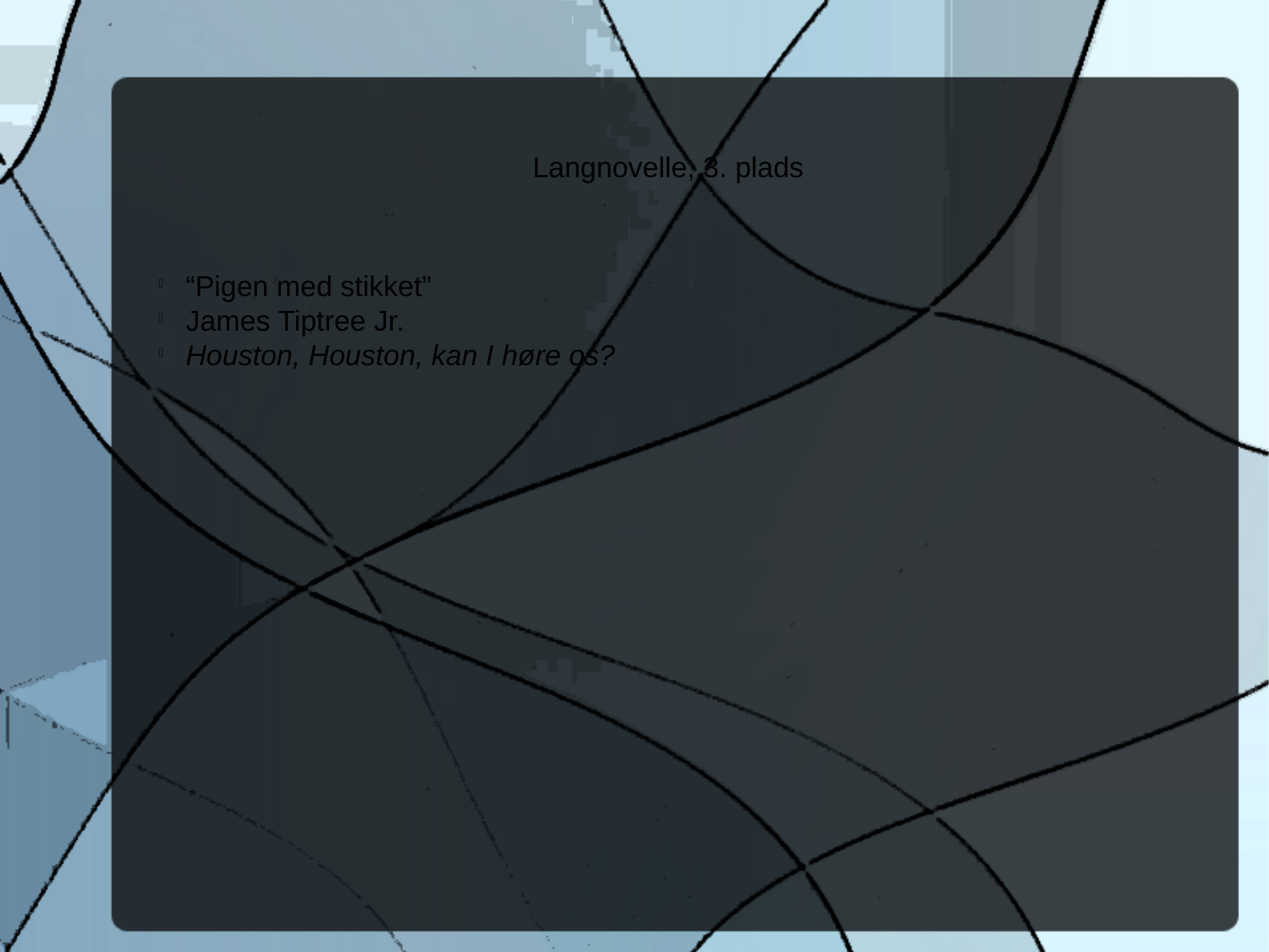

Langnovelle, 3. plads
“Pigen med stikket”
James Tiptree Jr.
Houston, Houston, kan I høre os?